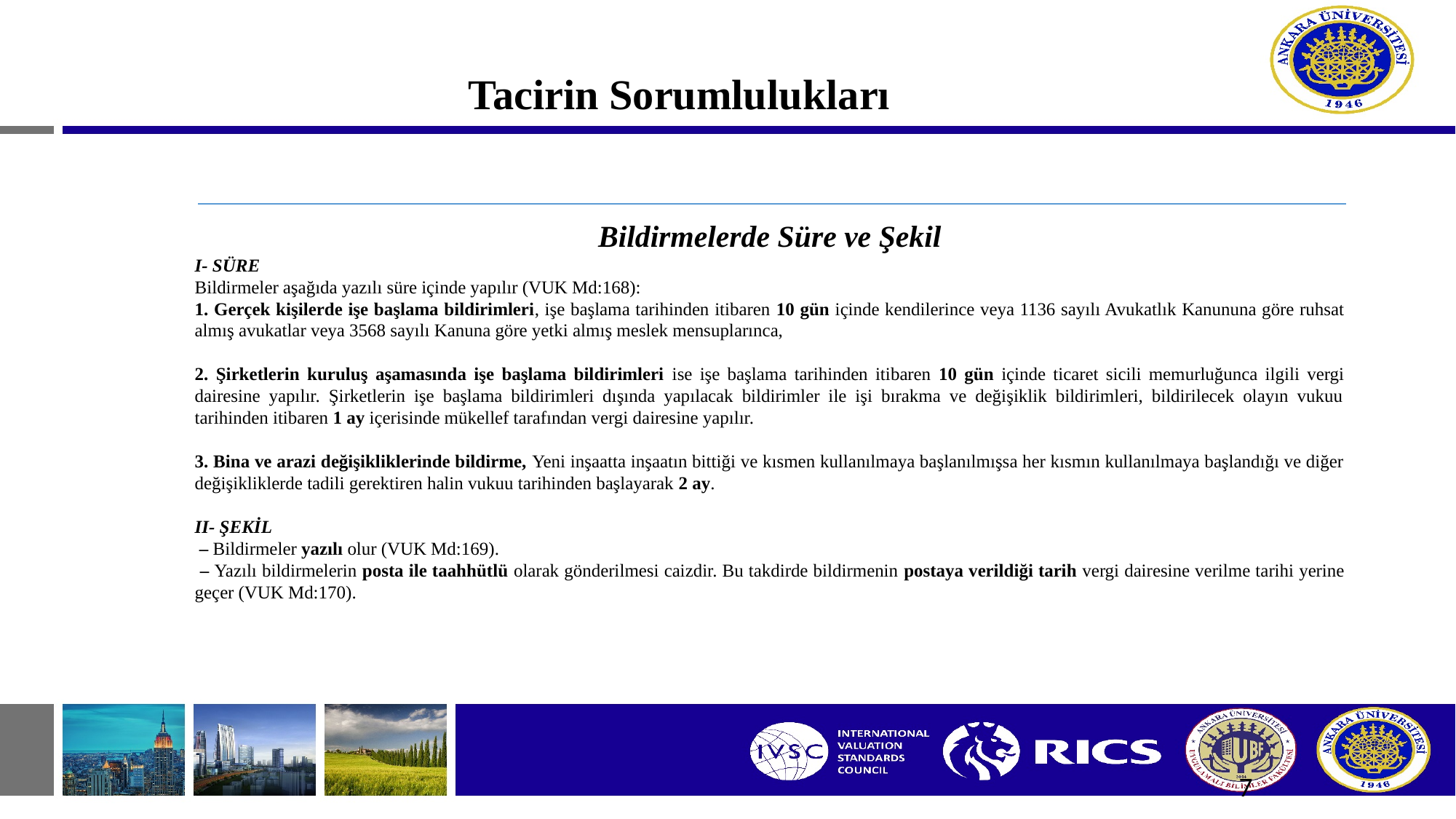

# Tacirin Sorumlulukları
Bildirmelerde Süre ve Şekil
I- SÜRE
Bildirmeler aşağıda yazılı süre içinde yapılır (VUK Md:168):
1. Gerçek kişilerde işe başlama bildirimleri, işe başlama tarihinden itibaren 10 gün içinde kendilerince veya 1136 sayılı Avukatlık Kanununa göre ruhsat almış avukatlar veya 3568 sayılı Kanuna göre yetki almış meslek mensuplarınca,

2. Şirketlerin kuruluş aşamasında işe başlama bildirimleri ise işe başlama tarihinden itibaren 10 gün içinde ticaret sicili memurluğunca ilgili vergi dairesine yapılır. Şirketlerin işe başlama bildirimleri dışında yapılacak bildirimler ile işi bırakma ve değişiklik bildirimleri, bildirilecek olayın vukuu tarihinden itibaren 1 ay içerisinde mükellef tarafından vergi dairesine yapılır.

3. Bina ve arazi değişikliklerinde bildirme, Yeni inşaatta inşaatın bittiği ve kısmen kullanılmaya başlanılmışsa her kısmın kullanılmaya başlandığı ve diğer değişikliklerde tadili gerektiren halin vukuu tarihinden başlayarak 2 ay.

II- ŞEKİL
 – Bildirmeler yazılı olur (VUK Md:169).
 – Yazılı bildirmelerin posta ile taahhütlü olarak gönderilmesi caizdir. Bu takdirde bildirmenin postaya verildiği tarih vergi dairesine verilme tarihi yerine geçer (VUK Md:170).

7